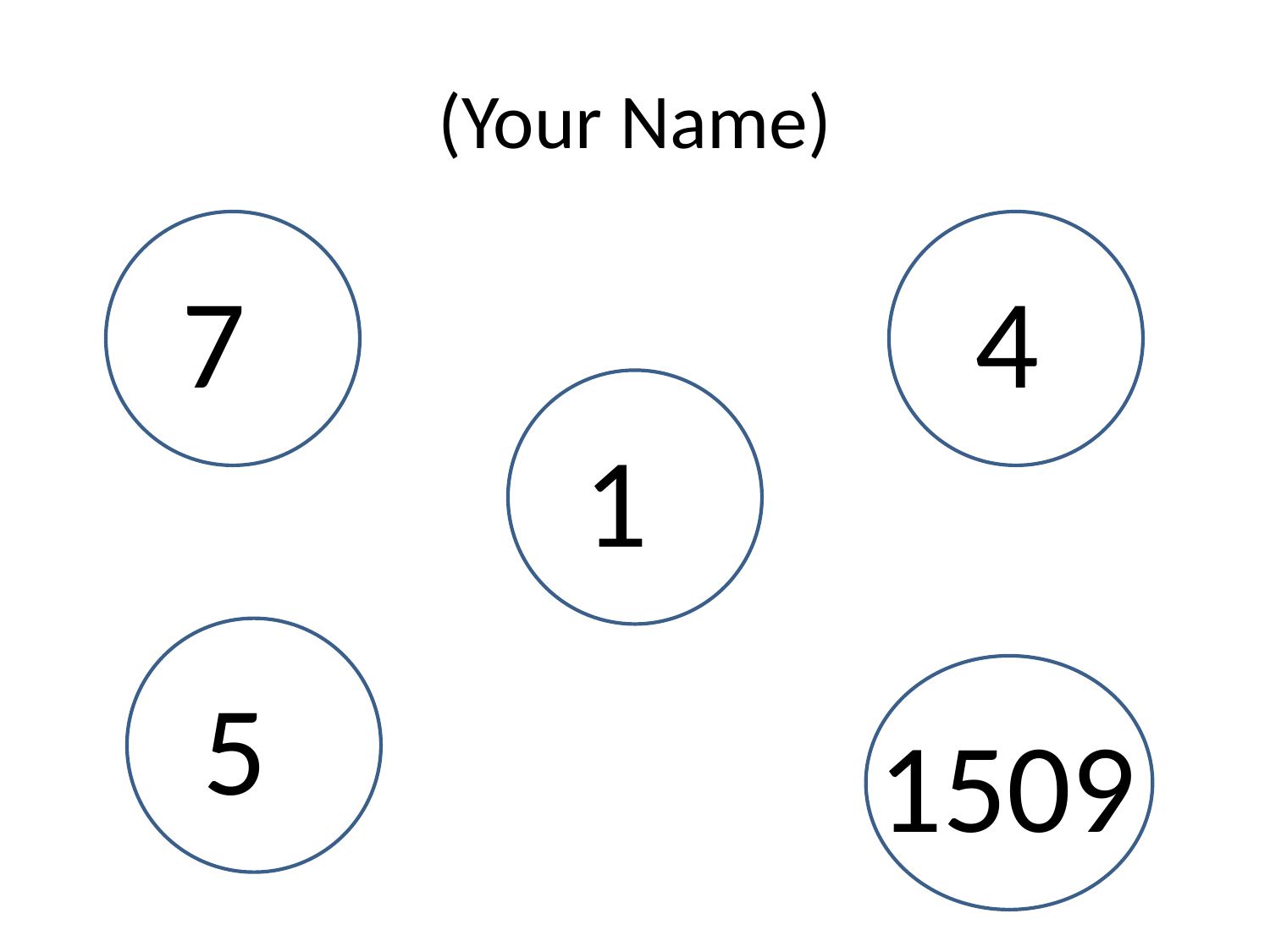

# (Your Name)

7
4

1

5
1509